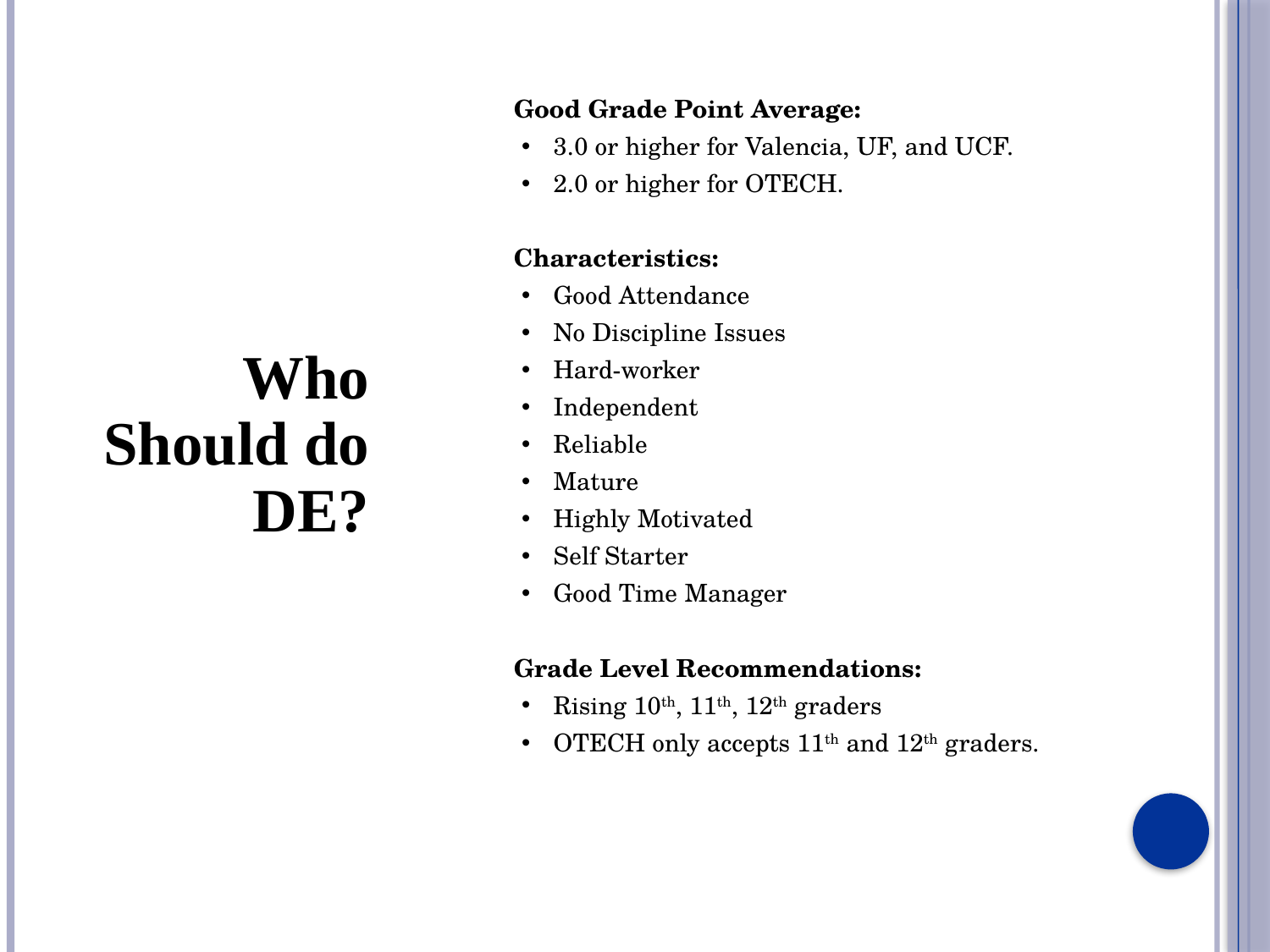

Who Should do DE?
Good Grade Point Average:
3.0 or higher for Valencia, UF, and UCF.
2.0 or higher for OTECH.

Characteristics:
Good Attendance
No Discipline Issues
Hard-worker
Independent
Reliable
Mature
Highly Motivated
Self Starter
Good Time Manager

Grade Level Recommendations:
Rising 10th, 11th, 12th graders
OTECH only accepts 11th and 12th graders.